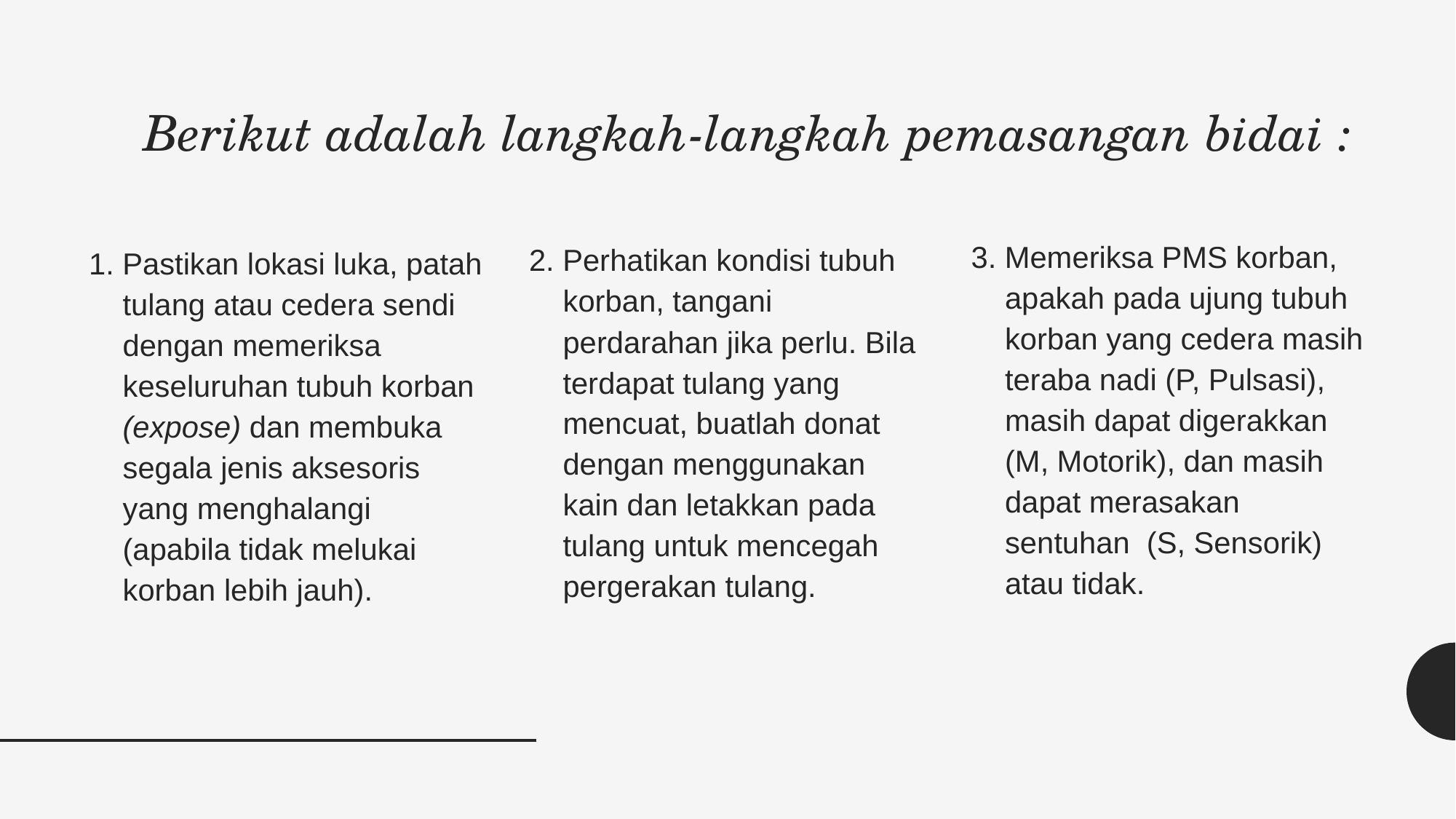

# Berikut adalah langkah-langkah pemasangan bidai :
3. Memeriksa PMS korban, apakah pada ujung tubuh korban yang cedera masih teraba nadi (P, Pulsasi), masih dapat digerakkan (M, Motorik), dan masih dapat merasakan sentuhan  (S, Sensorik) atau tidak.

2. Perhatikan kondisi tubuh korban, tangani perdarahan jika perlu. Bila terdapat tulang yang mencuat, buatlah donat dengan menggunakan kain dan letakkan pada tulang untuk mencegah pergerakan tulang.

1. Pastikan lokasi luka, patah tulang atau cedera sendi dengan memeriksa keseluruhan tubuh korban (expose) dan membuka segala jenis aksesoris yang menghalangi (apabila tidak melukai korban lebih jauh).